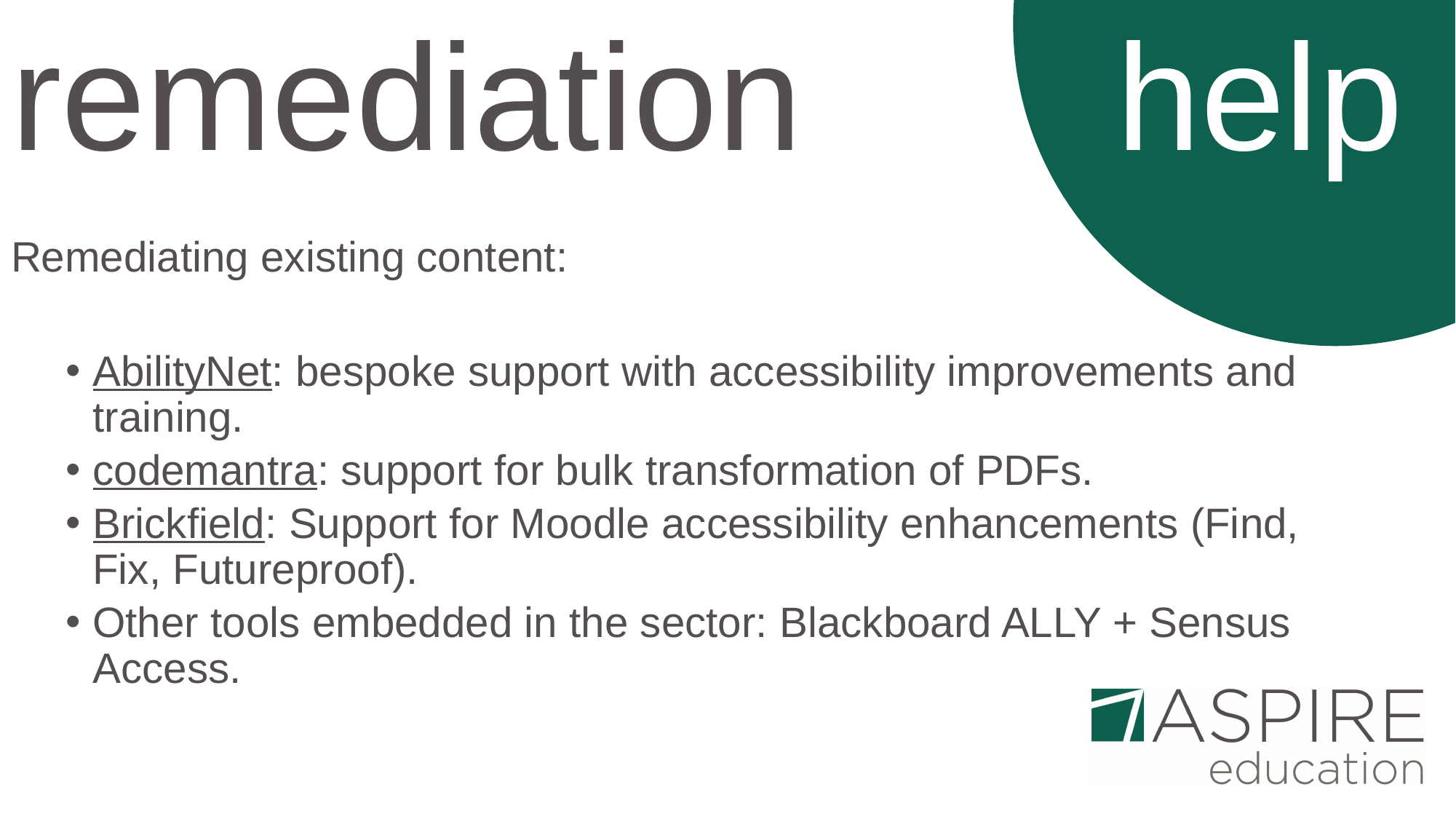

help

# remediation
Remediating existing content:

AbilityNet: bespoke support with accessibility improvements and training.
codemantra: support for bulk transformation of PDFs.
Brickfield: Support for Moodle accessibility enhancements (Find, Fix, Futureproof).
Other tools embedded in the sector: Blackboard ALLY + Sensus Access.